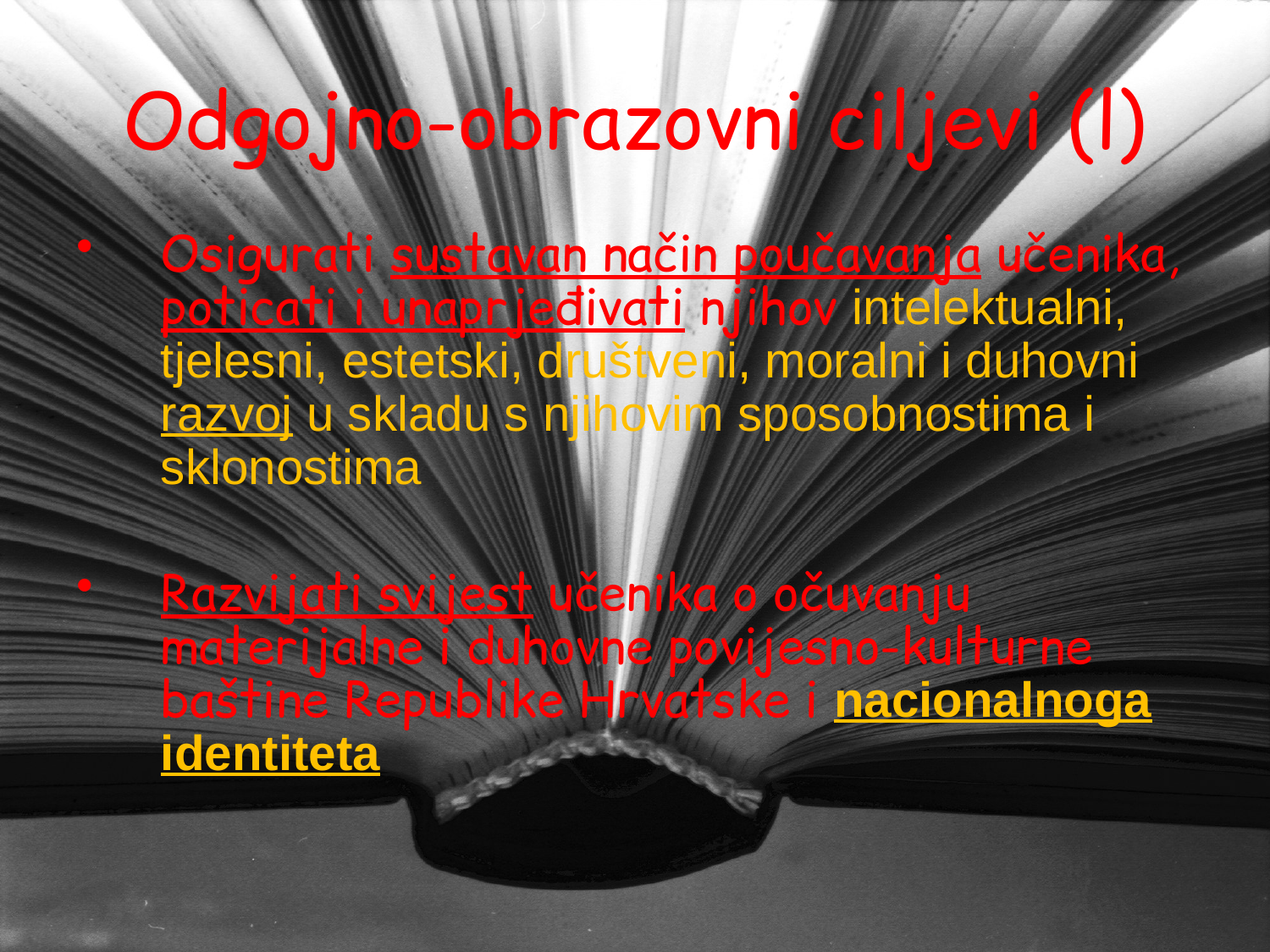

# Odgojno-obrazovni ciljevi (l)
Osigurati sustavan način poučavanja učenika, poticati i unaprjeđivati njihov intelektualni, tjelesni, estetski, društveni, moralni i duhovni razvoj u skladu s njihovim sposobnostima i sklonostima

Razvijati svijest učenika o očuvanju materijalne i duhovne povijesno-kulturne baštine Republike Hrvatske i nacionalnoga identiteta